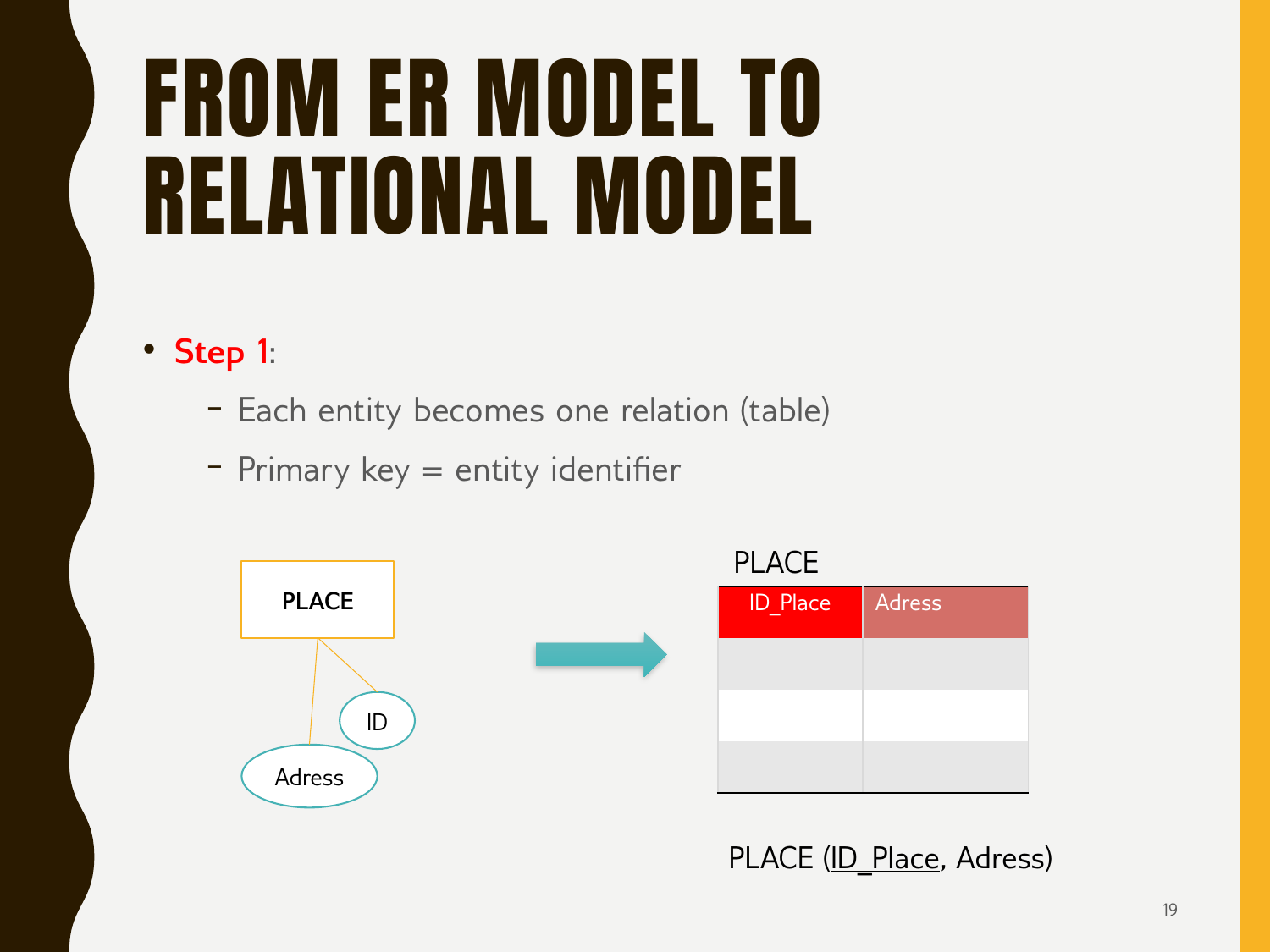

# From ER Model to Relational Model
Step 1:
Each entity becomes one relation (table)
Primary key = entity identifier
PLACE
PLACE
| ID\_Place | Adress |
| --- | --- |
|  |  |
|  |  |
|  |  |

ID
Adress
PLACE (ID_Place, Adress)
19